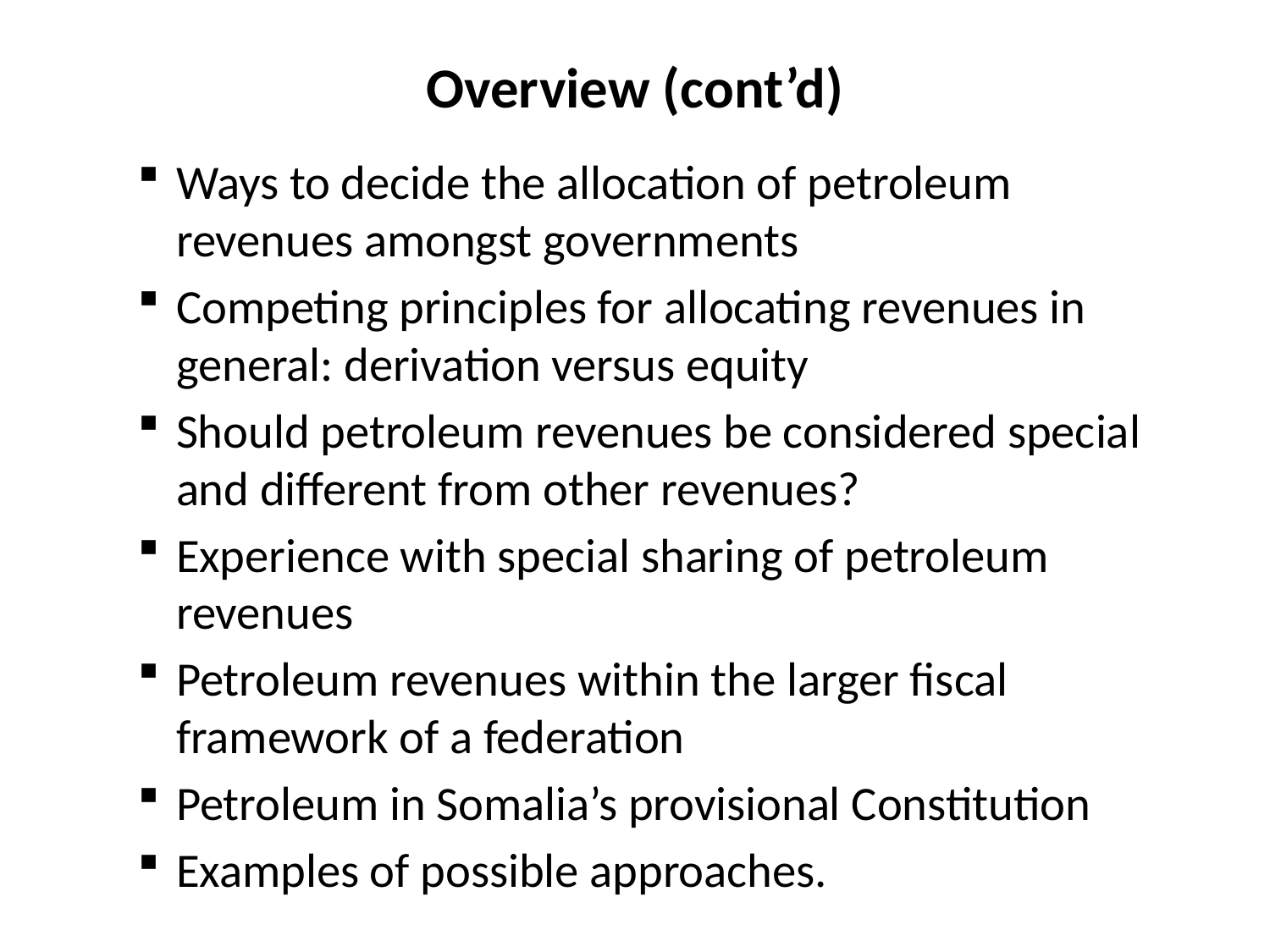

# Overview (cont’d)
Ways to decide the allocation of petroleum revenues amongst governments
Competing principles for allocating revenues in general: derivation versus equity
Should petroleum revenues be considered special and different from other revenues?
Experience with special sharing of petroleum revenues
Petroleum revenues within the larger fiscal framework of a federation
Petroleum in Somalia’s provisional Constitution
Examples of possible approaches.